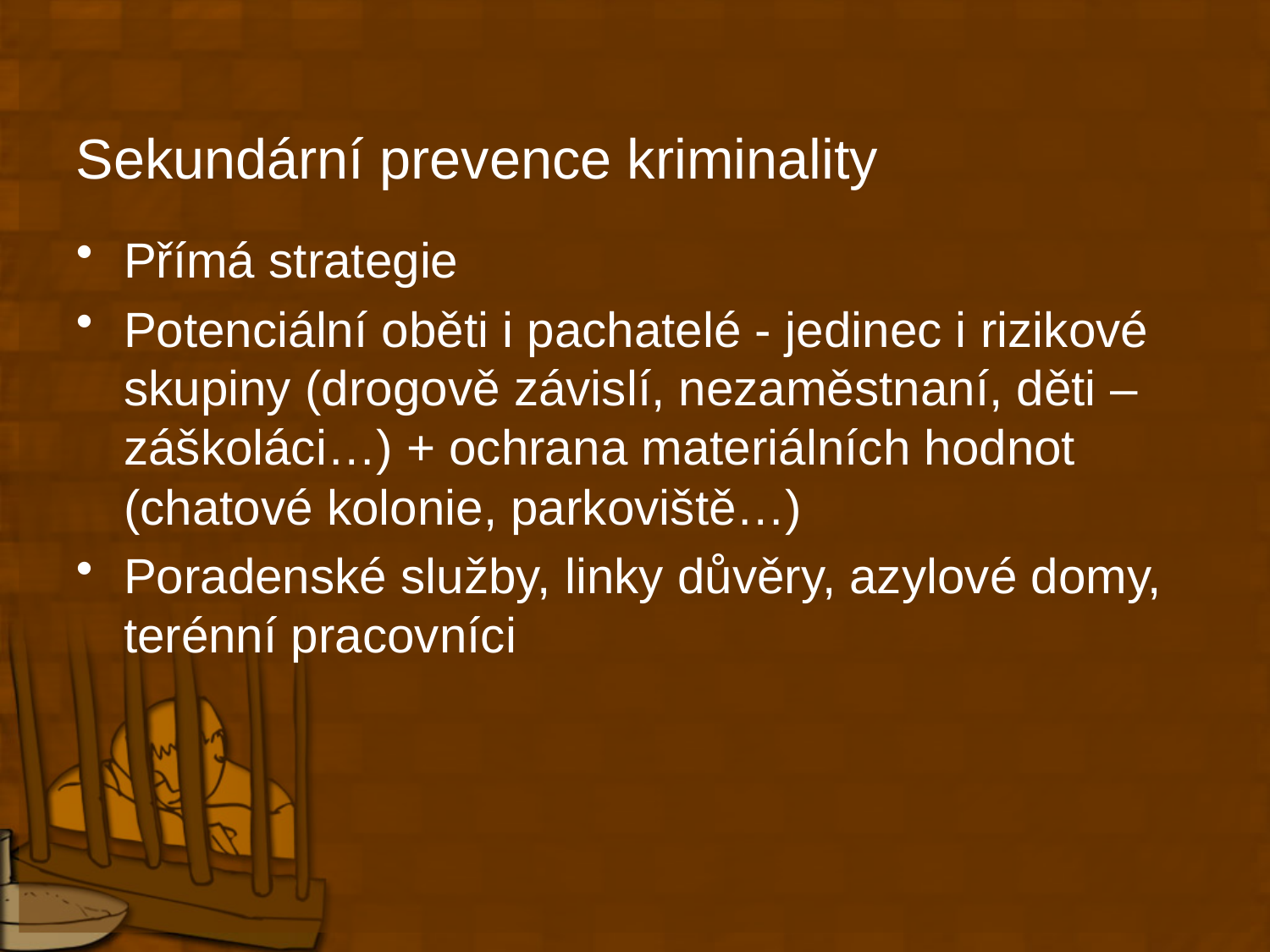

# Sekundární prevence kriminality
Přímá strategie
Potenciální oběti i pachatelé - jedinec i rizikové skupiny (drogově závislí, nezaměstnaní, děti – záškoláci…) + ochrana materiálních hodnot (chatové kolonie, parkoviště…)
Poradenské služby, linky důvěry, azylové domy, terénní pracovníci